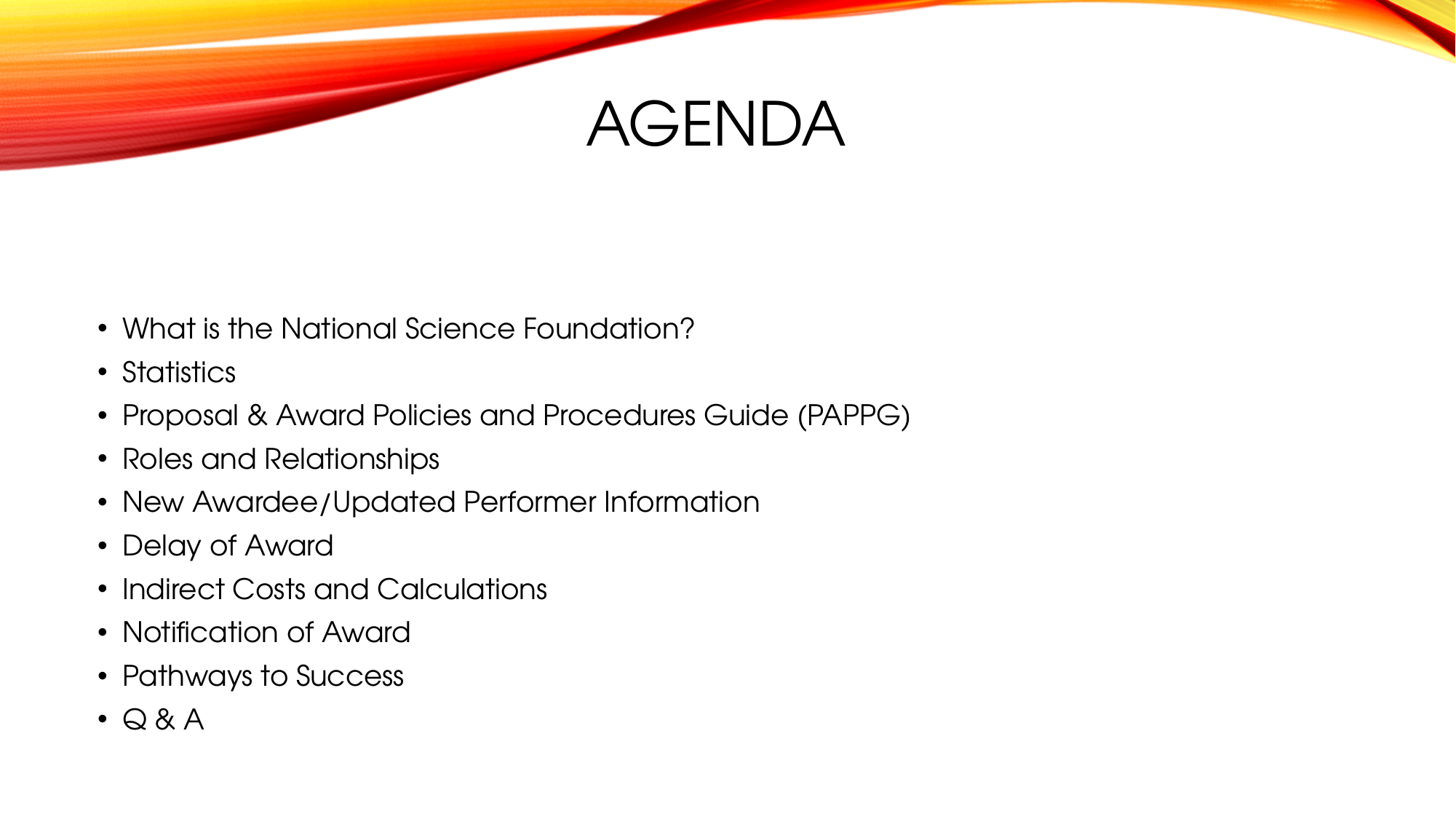

# agenda

What is the National Science Foundation?
Statistics
Proposal & Award Policies and Procedures Guide (PAPPG)
Roles and Relationships
New Awardee/Updated Performer Information
Delay of Award
Indirect Costs and Calculations
Notification of Award
Pathways to Success
Q & A